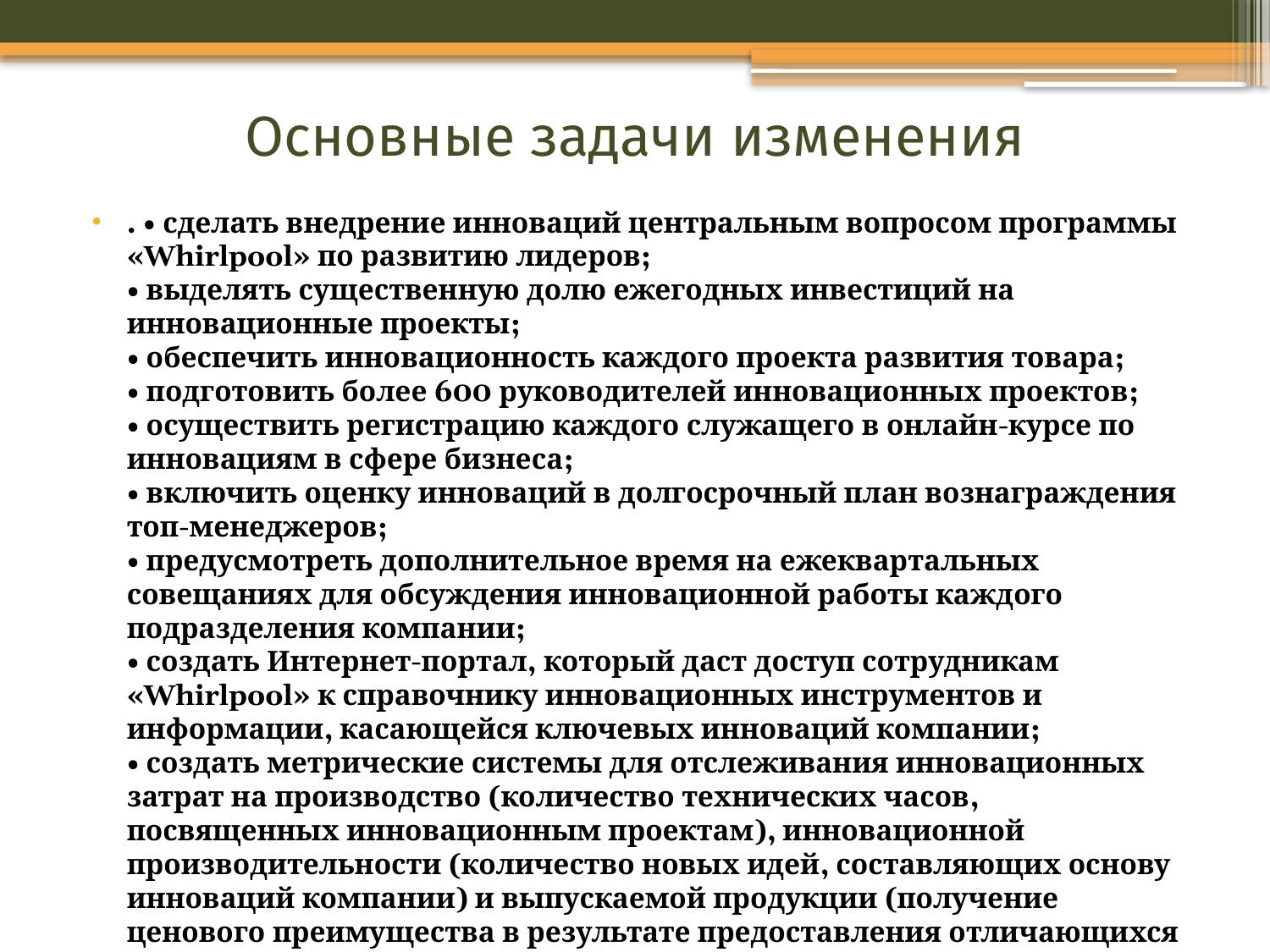

# Основные задачи изменения
. • сделать внедрение инноваций центральным вопросом программы «Whirlpool» по развитию лидеров;
• выделять существенную долю ежегодных инвестиций на инновационные проекты;
• обеспечить инновационность каждого проекта развития товара;
• подготовить более 600 руководителей инновационных проектов;
• осуществить регистрацию каждого служащего в онлайн-курсе по инновациям в сфере бизнеса;
• включить оценку инноваций в долгосрочный план вознаграждения топ-менеджеров;
• предусмотреть дополнительное время на ежеквартальных совещаниях для обсуждения инновационной работы каждого подразделения компании;
• создать Интернет-портал, который даст доступ сотрудникам «Whirlpool» к справочнику инновационных инструментов и информации, касающейся ключевых инноваций компании;
• создать метрические системы для отслеживания инновационных затрат на производство (количество технических часов, посвященных инновационным проектам), инновационной производительности (количество новых идей, составляющих основу инноваций компании) и выпускаемой продукции (получение ценового преимущества в результате предоставления отличающихся товаров и повышения лояльности потребителей).